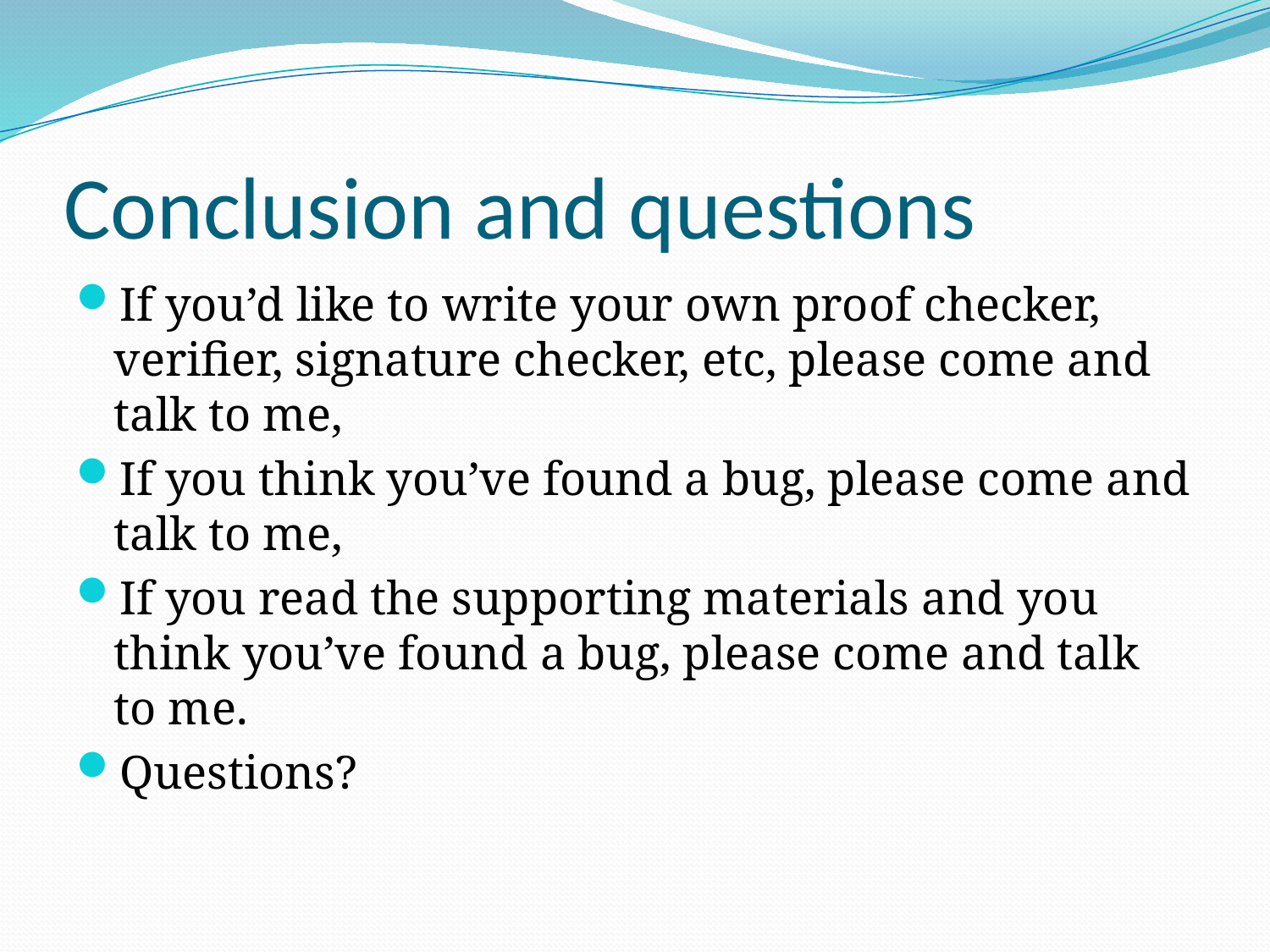

# Conclusion and questions
If you’d like to write your own proof checker, verifier, signature checker, etc, please come and talk to me,
If you think you’ve found a bug, please come and talk to me,
If you read the supporting materials and you think you’ve found a bug, please come and talk to me.
Questions?